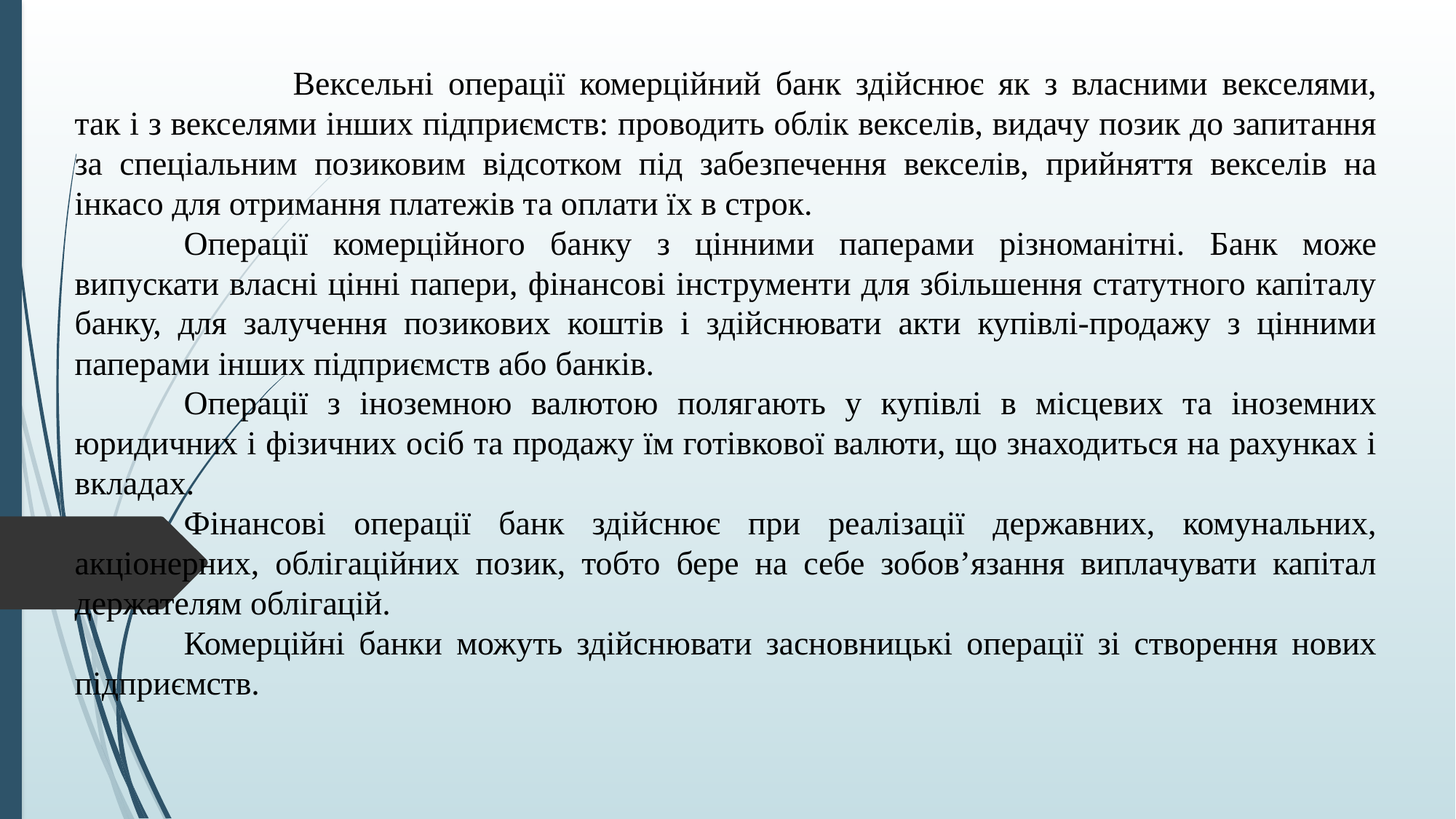

Вексельні операції комерційний банк здійснює як з власними векселями, так і з векселями інших підприємств: проводить облік векселів, видачу позик до запитання за спеціальним позиковим відсотком під забезпечення векселів, прийняття векселів на інкасо для отримання платежів та оплати їх в строк.
	Операції комерційного банку з цінними паперами різноманітні. Банк може випускати власні цінні папери, фінансові інструменти для збільшення статутного капіталу банку, для залучення позикових коштів і здійснювати акти купівлі-продажу з цінними паперами інших підприємств або банків.
	Операції з іноземною валютою полягають у купівлі в місцевих та іноземних юридичних і фізичних осіб та продажу їм готівкової валюти, що знаходиться на рахунках і вкладах.
	Фінансові операції банк здійснює при реалізації державних, комунальних, акціонерних, облігаційних позик, тобто бере на себе зобов’язання виплачувати капітал держателям облігацій.
	Комерційні банки можуть здійснювати засновницькі операції зі створення нових підприємств.